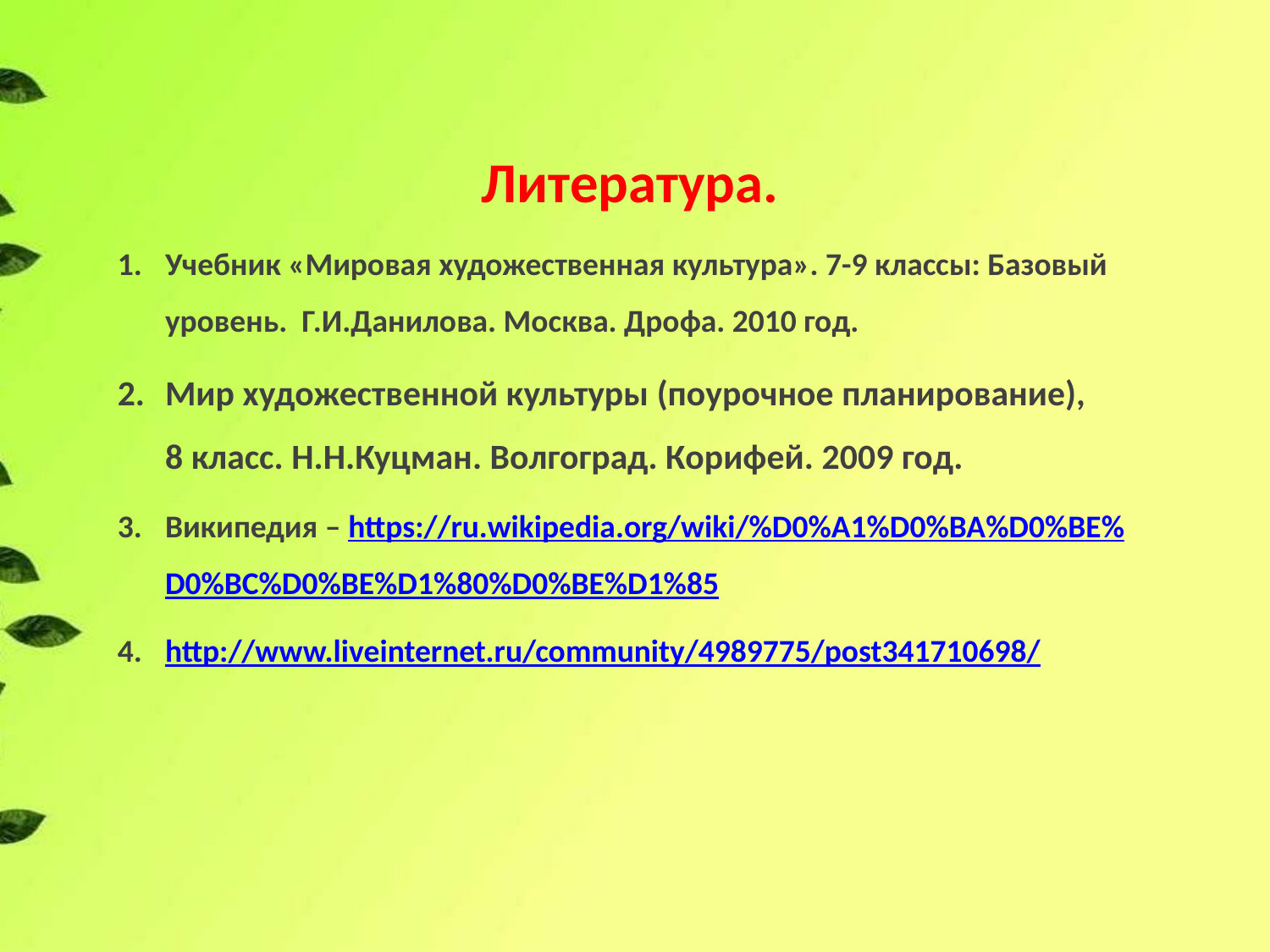

Литература.
Учебник «Мировая художественная культура». 7-9 классы: Базовый уровень.  Г.И.Данилова. Москва. Дрофа. 2010 год.
Мир художественной культуры (поурочное планирование), 8 класс. Н.Н.Куцман. Волгоград. Корифей. 2009 год.
Википедия – https://ru.wikipedia.org/wiki/%D0%A1%D0%BA%D0%BE%D0%BC%D0%BE%D1%80%D0%BE%D1%85
http://www.liveinternet.ru/community/4989775/post341710698/